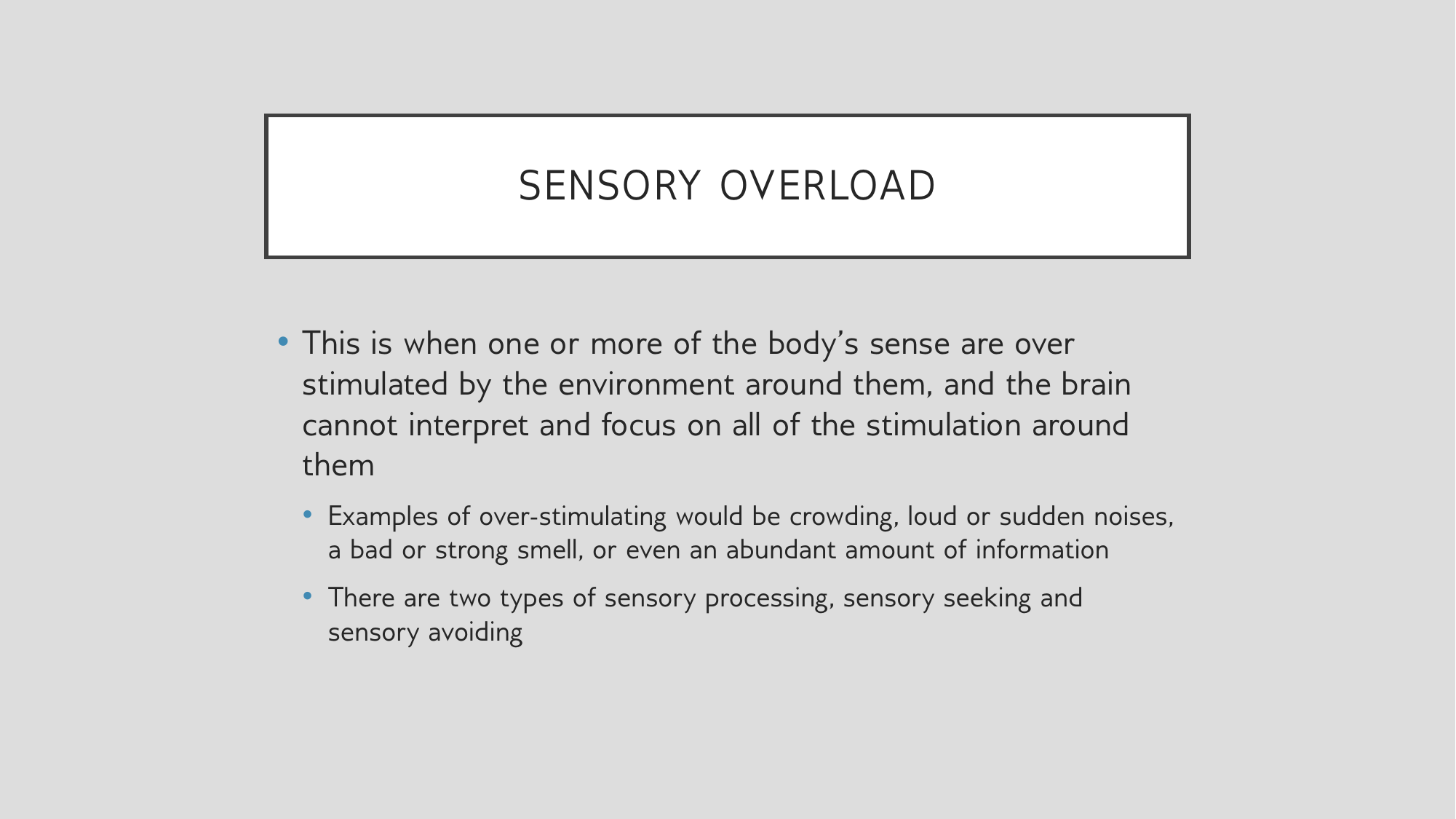

# Sensory overload
This is when one or more of the body’s sense are over stimulated by the environment around them, and the brain cannot interpret and focus on all of the stimulation around them
Examples of over-stimulating would be crowding, loud or sudden noises, a bad or strong smell, or even an abundant amount of information
There are two types of sensory processing, sensory seeking and sensory avoiding